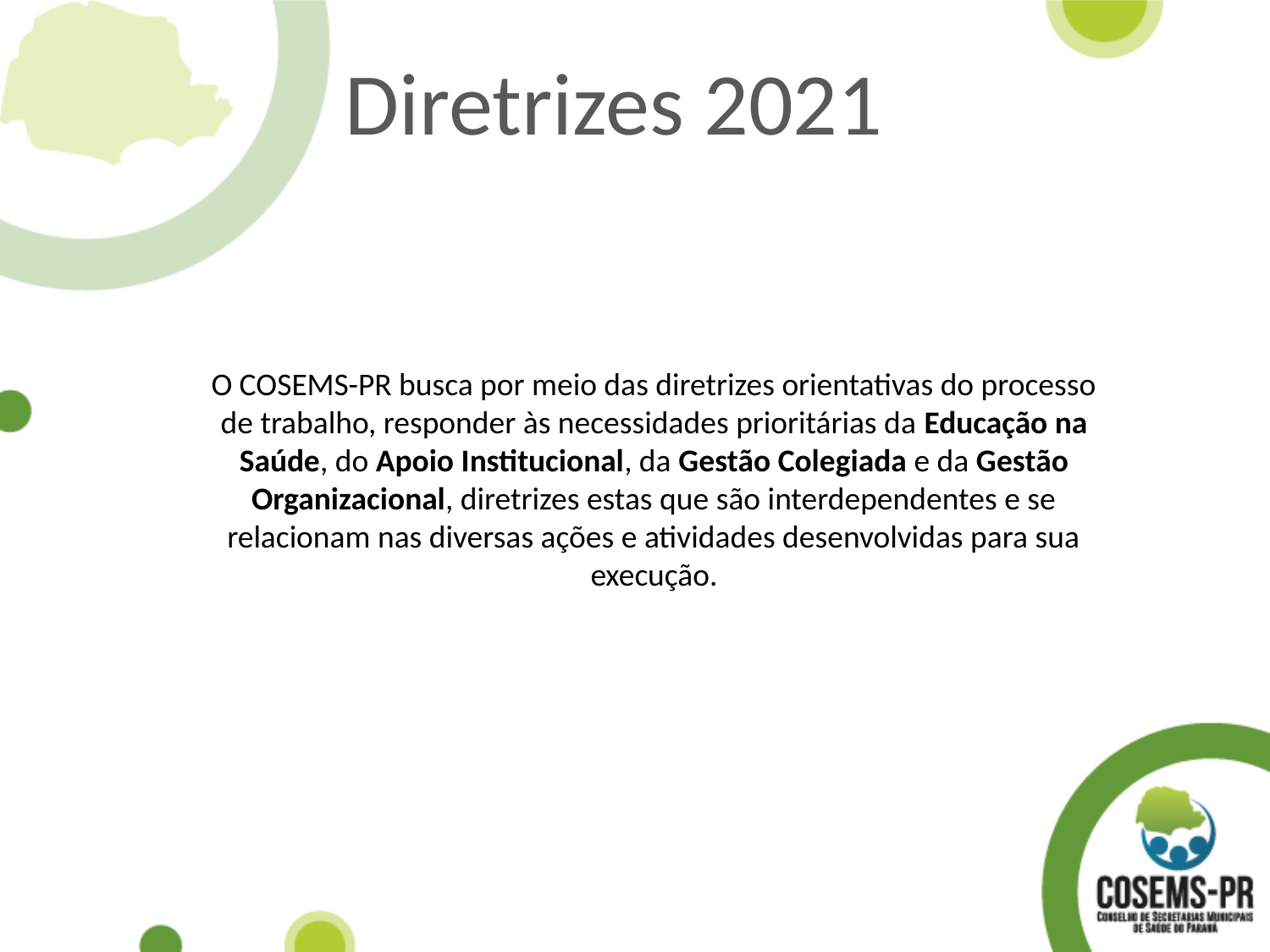

Diretrizes 2021
O COSEMS-PR busca por meio das diretrizes orientativas do processo de trabalho, responder às necessidades prioritárias da Educação na Saúde, do Apoio Institucional, da Gestão Colegiada e da Gestão Organizacional, diretrizes estas que são interdependentes e se relacionam nas diversas ações e atividades desenvolvidas para sua execução.